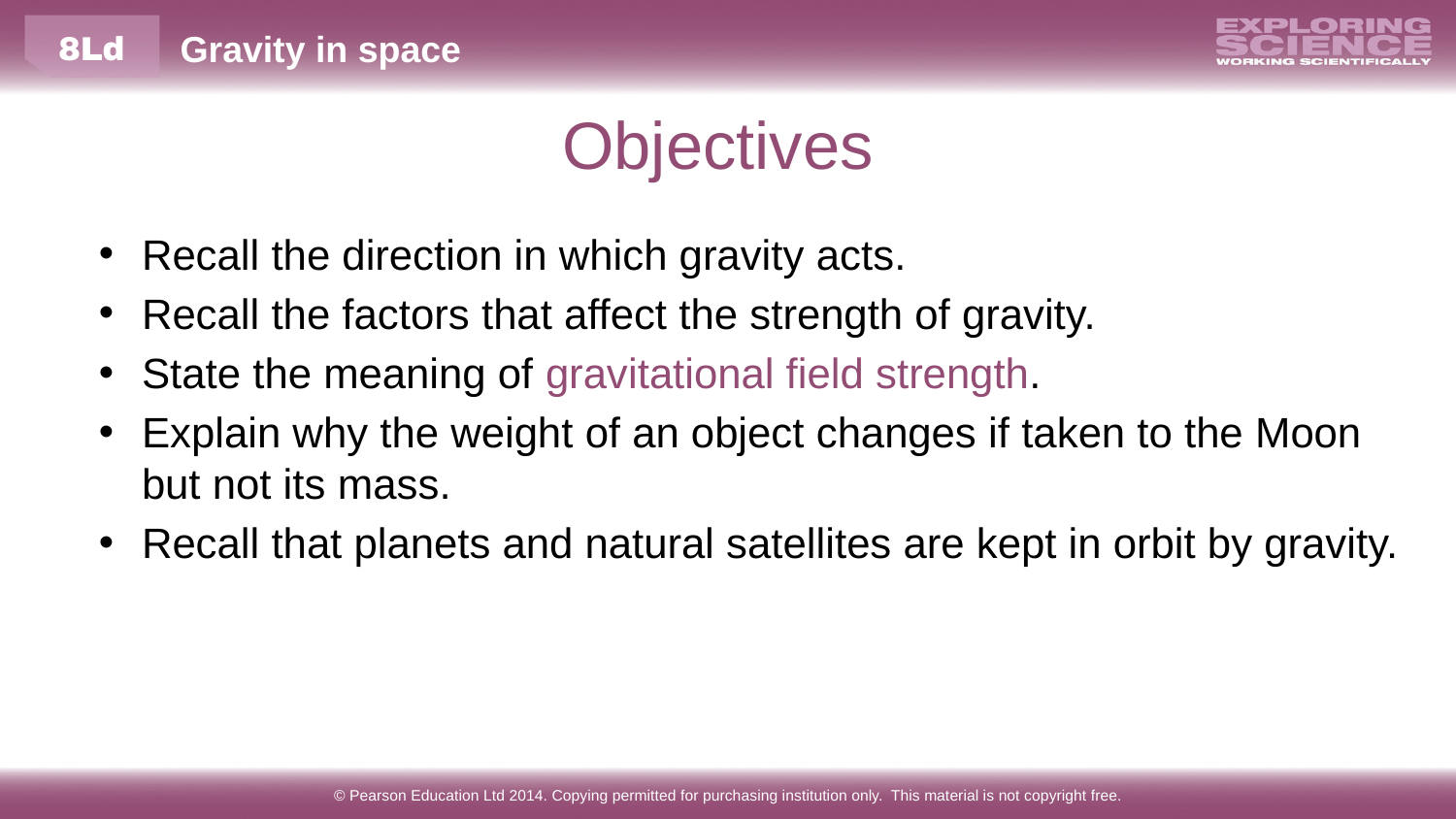

# Objectives
Recall the direction in which gravity acts.
Recall the factors that affect the strength of gravity.
State the meaning of gravitational field strength.
Explain why the weight of an object changes if taken to the Moon but not its mass.
Recall that planets and natural satellites are kept in orbit by gravity.
© Pearson Education Ltd 2014. Copying permitted for purchasing institution only.  This material is not copyright free.